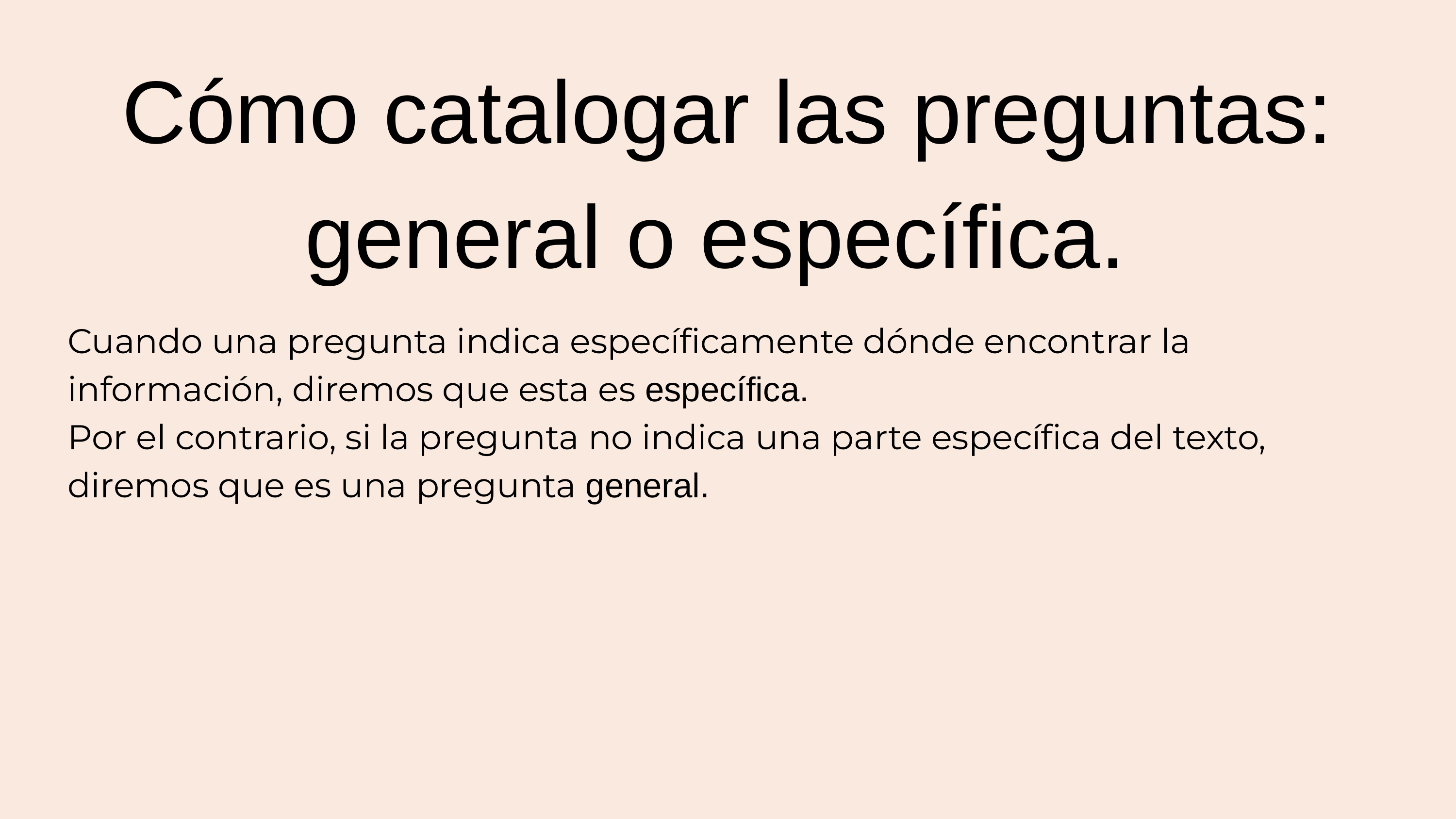

Cómo catalogar las preguntas: general o específica.
Cuando una pregunta indica específicamente dónde encontrar la información, diremos que esta es específica.
Por el contrario, si la pregunta no indica una parte específica del texto, diremos que es una pregunta general.